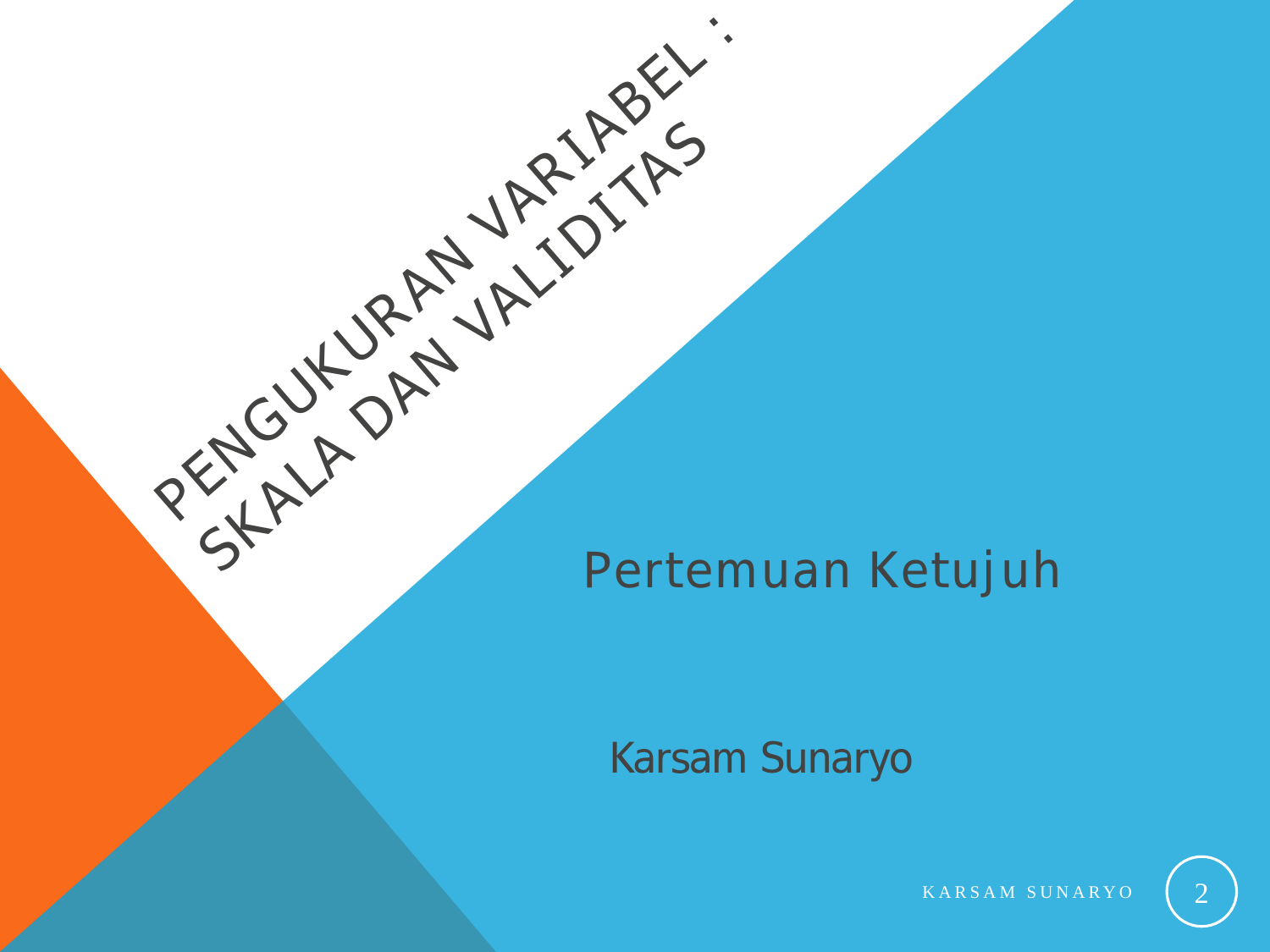

# Pengukuran Variabel : Skala dan Validitas
Pertemuan Ketujuh

Karsam Sunaryo
2
Karsam Sunaryo